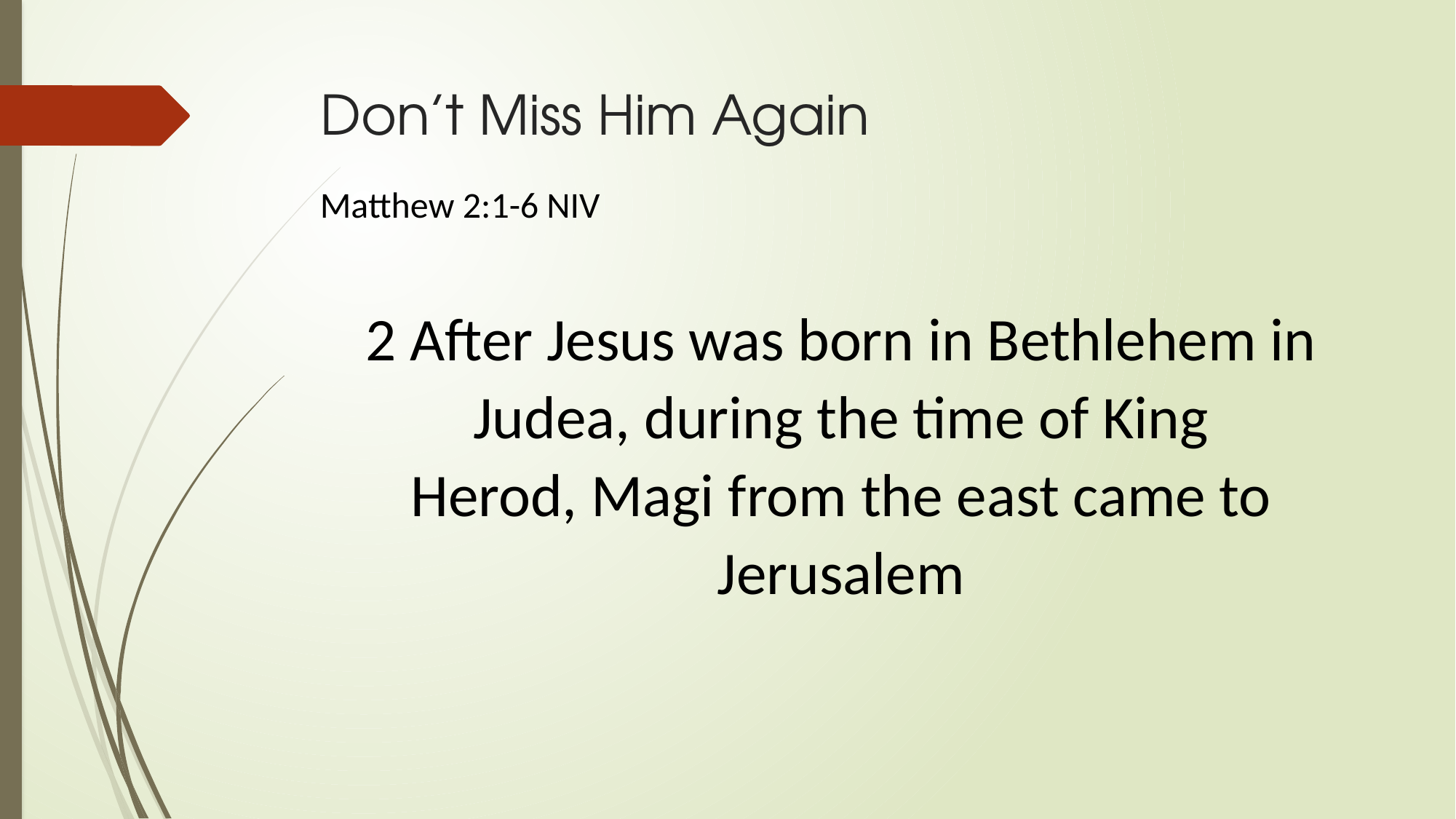

# Don’t Miss Him Again
Matthew 2:1-6 NIV

2 After Jesus was born in Bethlehem in Judea, during the time of King Herod, Magi from the east came to Jerusalem